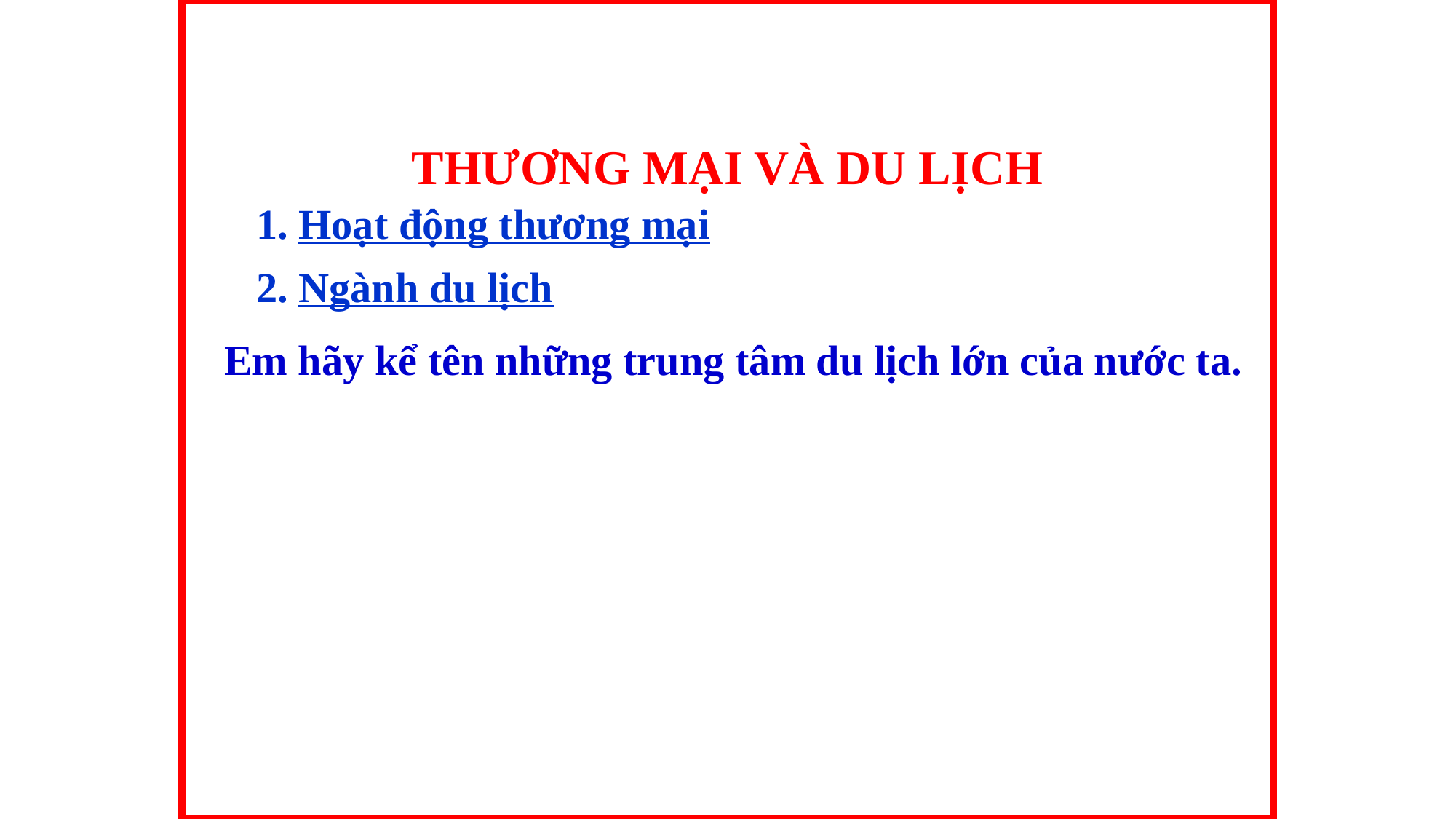

THƯƠNG MẠI VÀ DU LỊCH
1. Hoạt động thương mại
2. Ngành du lịch
   Em hãy kể tên những trung tâm du lịch lớn của nước ta.